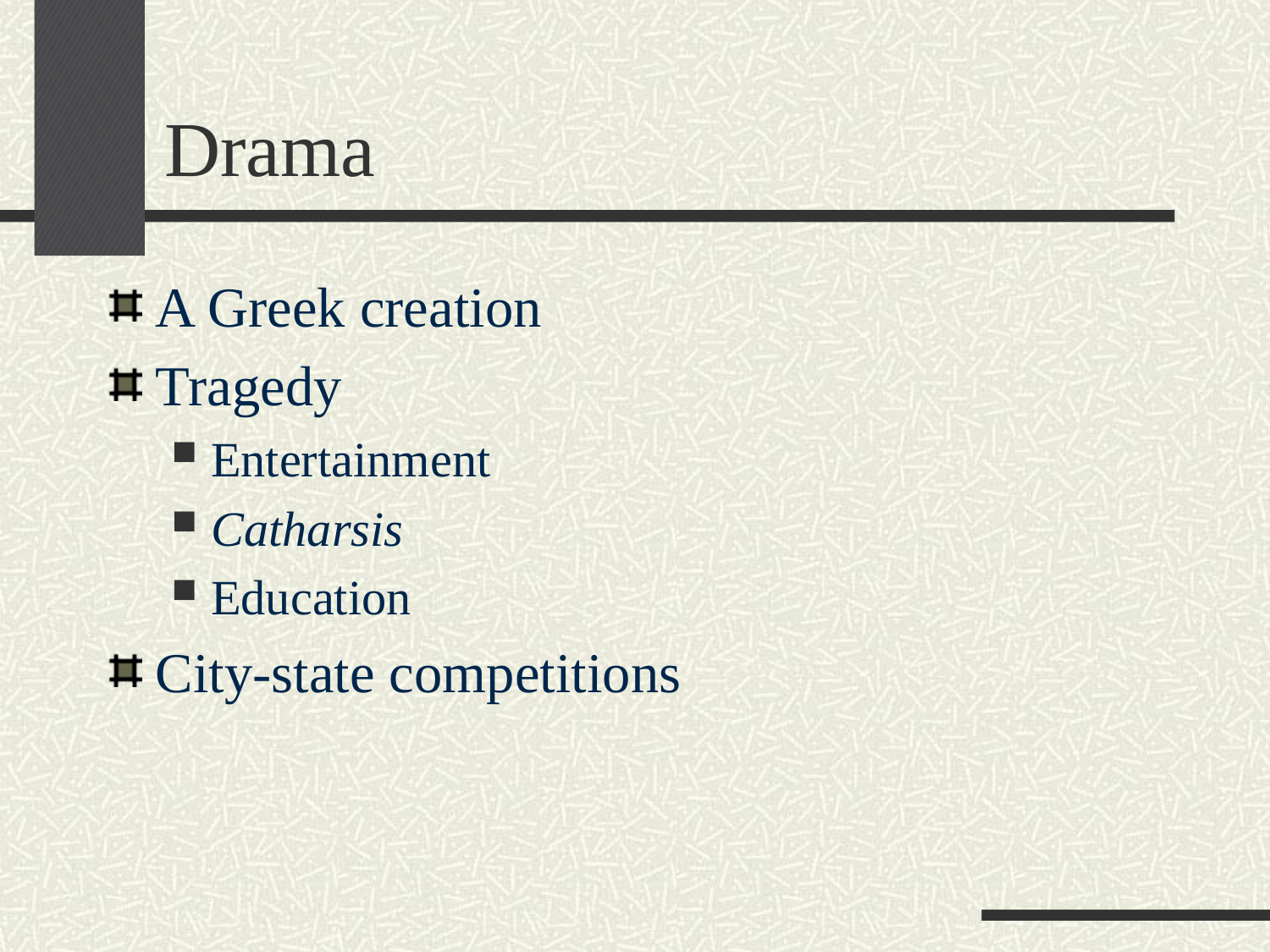

# Drama
A Greek creation
Tragedy
Entertainment
Catharsis
Education
City-state competitions